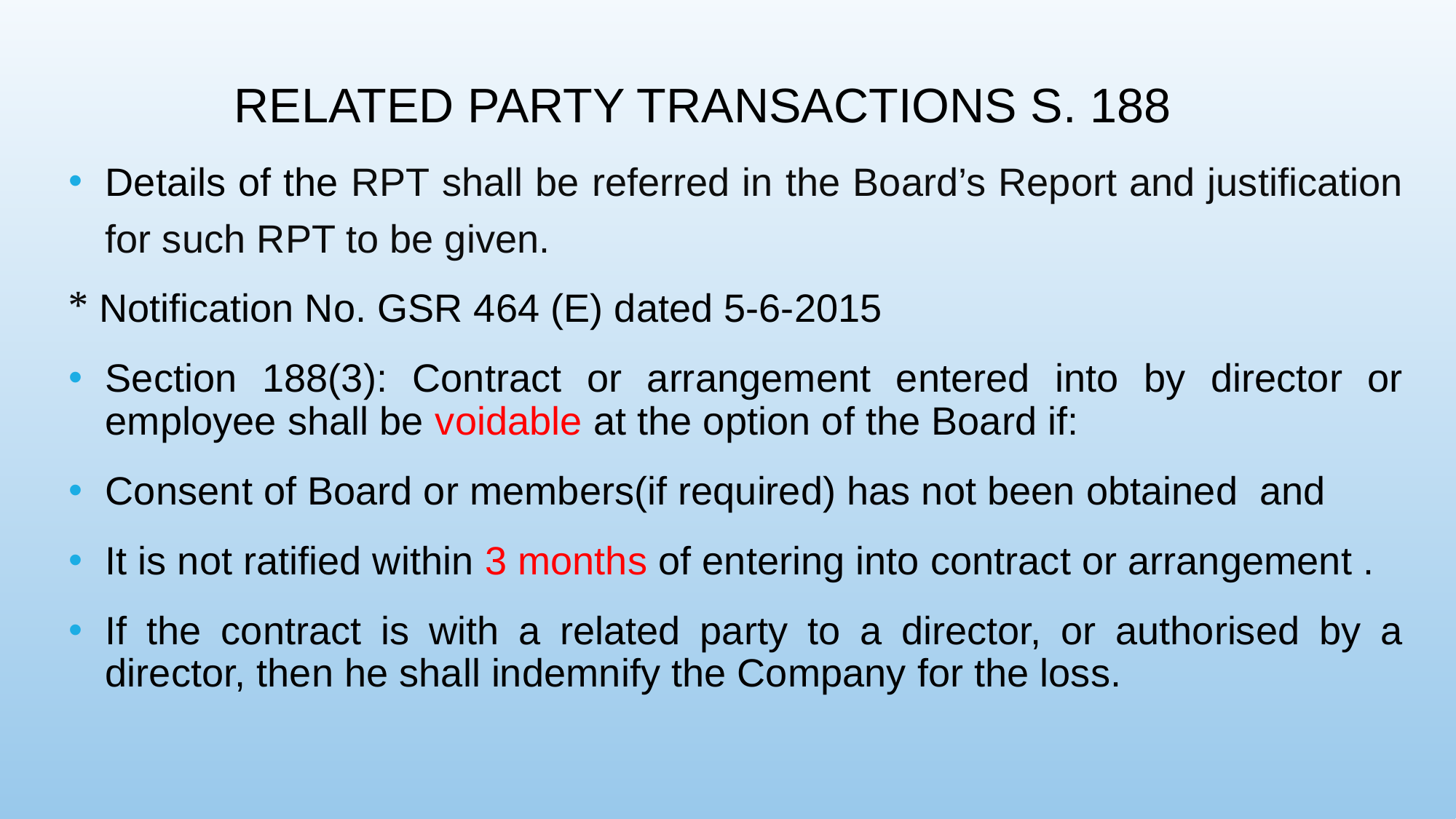

# RELATED PARTY TRANSACTIONS S. 188
Details of the RPT shall be referred in the Board’s Report and justification for such RPT to be given.
* Notification No. GSR 464 (E) dated 5-6-2015
Section 188(3): Contract or arrangement entered into by director or employee shall be voidable at the option of the Board if:
Consent of Board or members(if required) has not been obtained  and
It is not ratified within 3 months of entering into contract or arrangement .
If the contract is with a related party to a director, or authorised by a director, then he shall indemnify the Company for the loss.
21